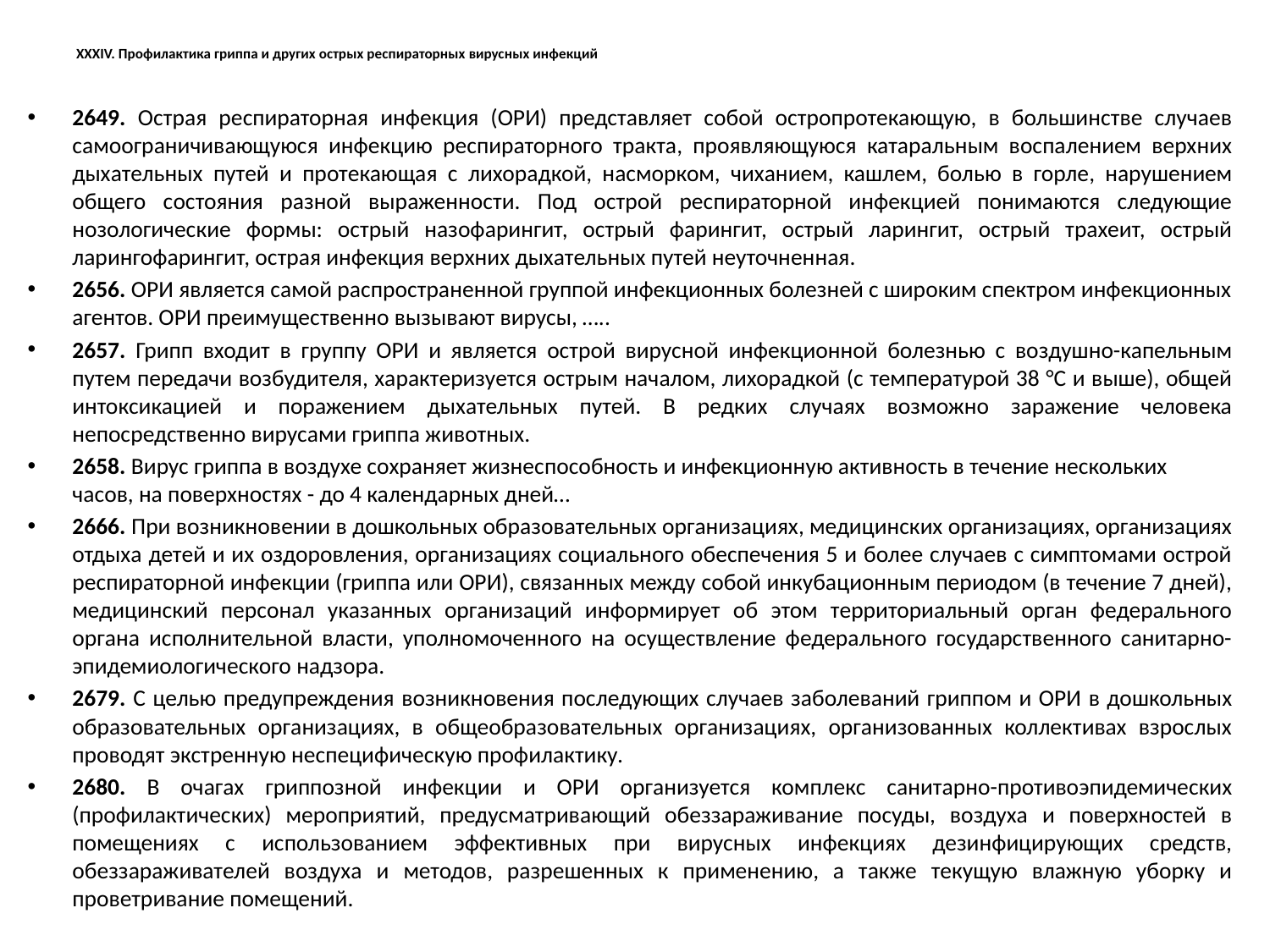

# XXXIV. Профилактика гриппа и других острых респираторных вирусных инфекций
2649. Острая респираторная инфекция (ОРИ) представляет собой остропротекающую, в большинстве случаев самоограничивающуюся инфекцию респираторного тракта, проявляющуюся катаральным воспалением верхних дыхательных путей и протекающая с лихорадкой, насморком, чиханием, кашлем, болью в горле, нарушением общего состояния разной выраженности. Под острой респираторной инфекцией понимаются следующие нозологические формы: острый назофарингит, острый фарингит, острый ларингит, острый трахеит, острый ларингофарингит, острая инфекция верхних дыхательных путей неуточненная.
2656. ОРИ является самой распространенной группой инфекционных болезней с широким спектром инфекционных агентов. ОРИ преимущественно вызывают вирусы, …..
2657. Грипп входит в группу ОРИ и является острой вирусной инфекционной болезнью с воздушно-капельным путем передачи возбудителя, характеризуется острым началом, лихорадкой (с температурой 38 °C и выше), общей интоксикацией и поражением дыхательных путей. В редких случаях возможно заражение человека непосредственно вирусами гриппа животных.
2658. Вирус гриппа в воздухе сохраняет жизнеспособность и инфекционную активность в течение нескольких часов, на поверхностях - до 4 календарных дней…
2666. При возникновении в дошкольных образовательных организациях, медицинских организациях, организациях отдыха детей и их оздоровления, организациях социального обеспечения 5 и более случаев с симптомами острой респираторной инфекции (гриппа или ОРИ), связанных между собой инкубационным периодом (в течение 7 дней), медицинский персонал указанных организаций информирует об этом территориальный орган федерального органа исполнительной власти, уполномоченного на осуществление федерального государственного санитарно-эпидемиологического надзора.
2679. С целью предупреждения возникновения последующих случаев заболеваний гриппом и ОРИ в дошкольных образовательных организациях, в общеобразовательных организациях, организованных коллективах взрослых проводят экстренную неспецифическую профилактику.
2680. В очагах гриппозной инфекции и ОРИ организуется комплекс санитарно-противоэпидемических (профилактических) мероприятий, предусматривающий обеззараживание посуды, воздуха и поверхностей в помещениях с использованием эффективных при вирусных инфекциях дезинфицирующих средств, обеззараживателей воздуха и методов, разрешенных к применению, а также текущую влажную уборку и проветривание помещений.